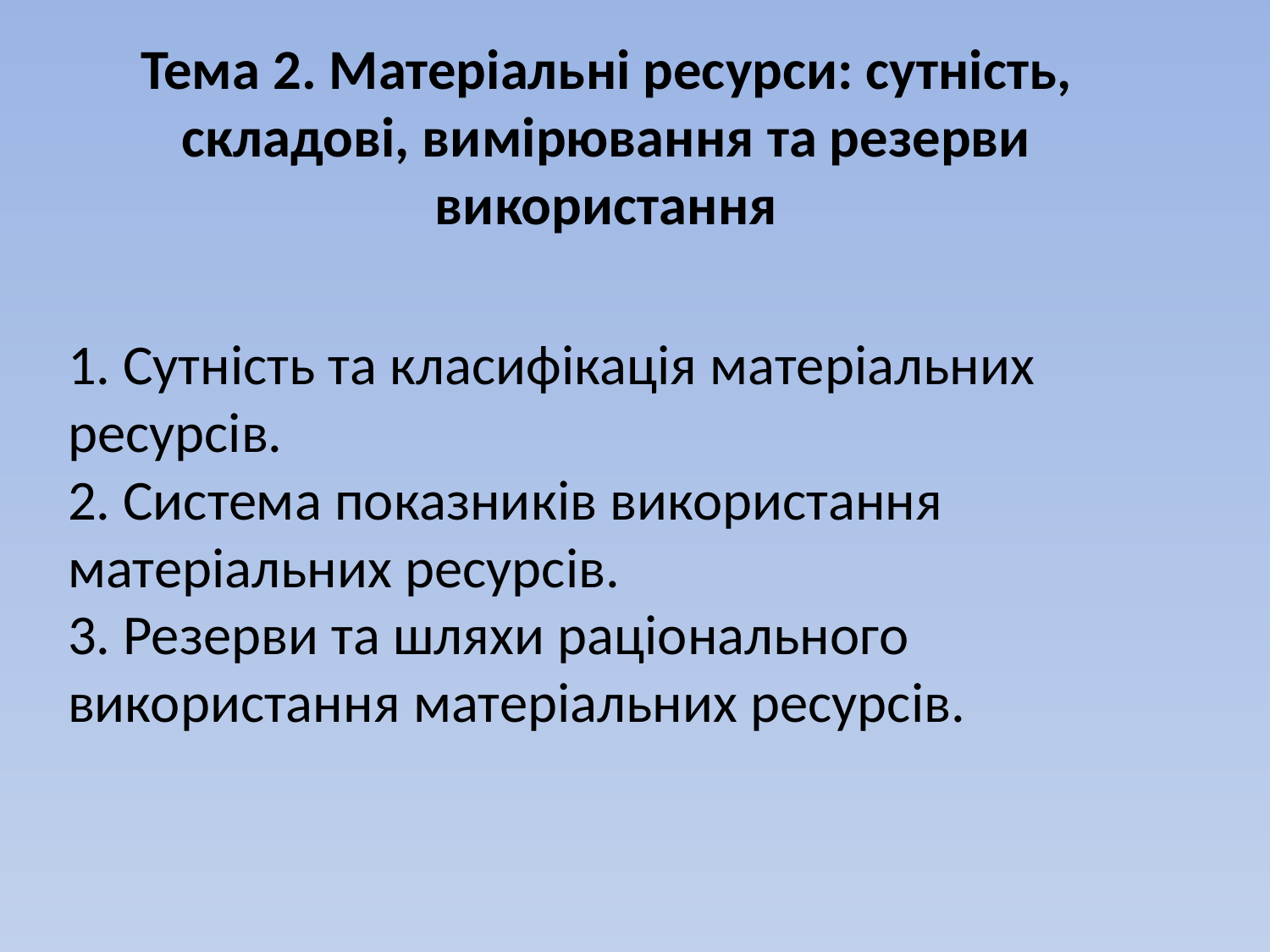

Тема 2. Матеріальні ресурси: сутність, складові, вимірювання та резерви використання

# 1. Сутність та класифікація матеріальних ресурсів. 2. Система показників використання матеріальних ресурсів. 3. Резерви та шляхи раціонального використання матеріальних ресурсів.